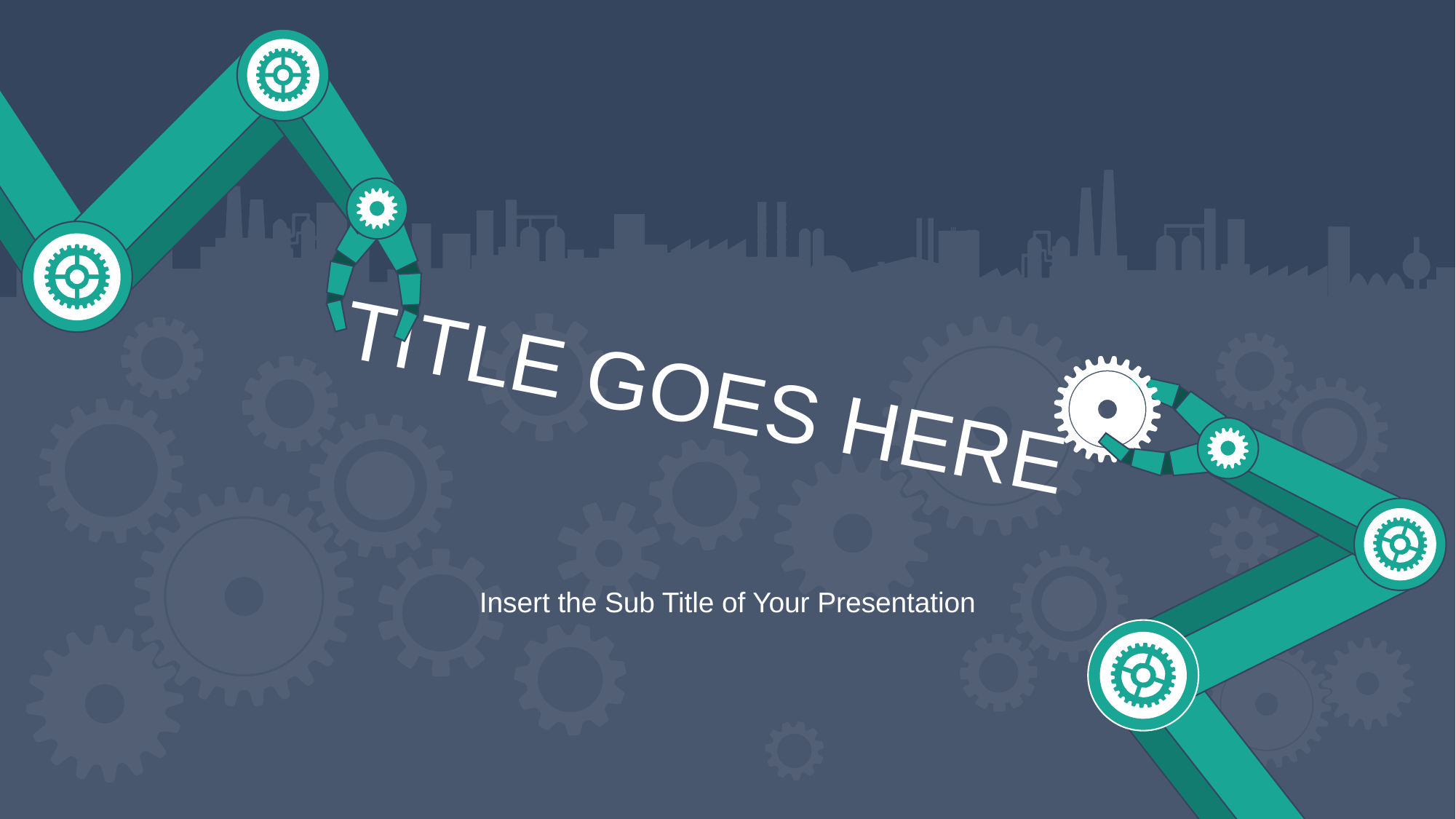

TITLE GOES HERE

Insert the Sub Title of Your Presentation